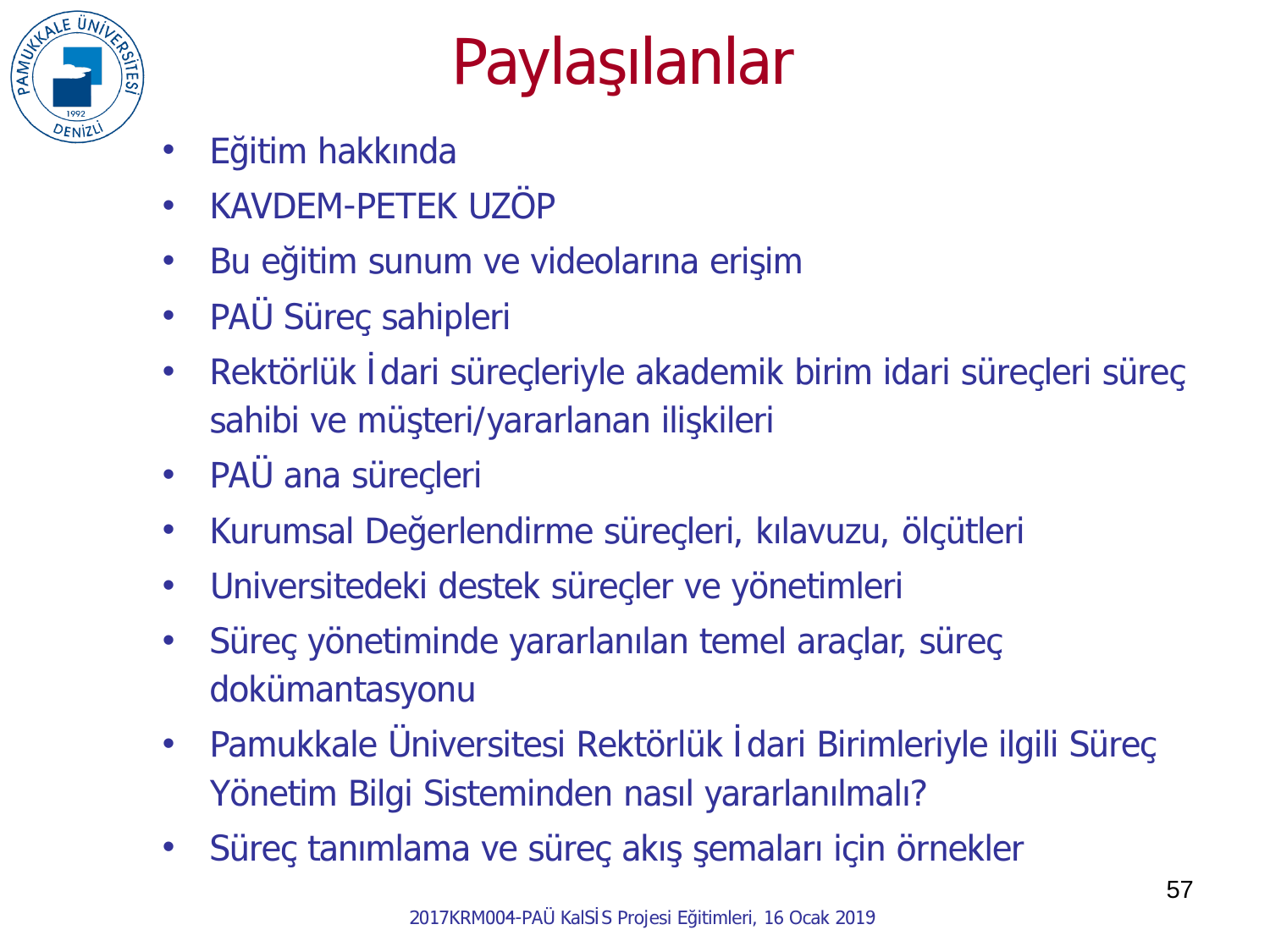

Paylaşılanlar
Eğitim hakkında
KAVDEM-PETEK UZÖP
Bu eğitim sunum ve videolarına erişim
PAÜ Süreç sahipleri
Rektörlük İdari süreçleriyle akademik birim idari süreçleri süreç sahibi ve müşteri/yararlanan ilişkileri
PAÜ ana süreçleri
Kurumsal Değerlendirme süreçleri, kılavuzu, ölçütleri
Universitedeki destek süreçler ve yönetimleri
Süreç yönetiminde yararlanılan temel araçlar, süreç dokümantasyonu
Pamukkale Üniversitesi Rektörlük İdari Birimleriyle ilgili Süreç Yönetim Bilgi Sisteminden nasıl yararlanılmalı?
Süreç tanımlama ve süreç akış şemaları için örnekler
57
2017KRM004-PAÜ KalSİS Projesi Eğitimleri, 16 Ocak 2019